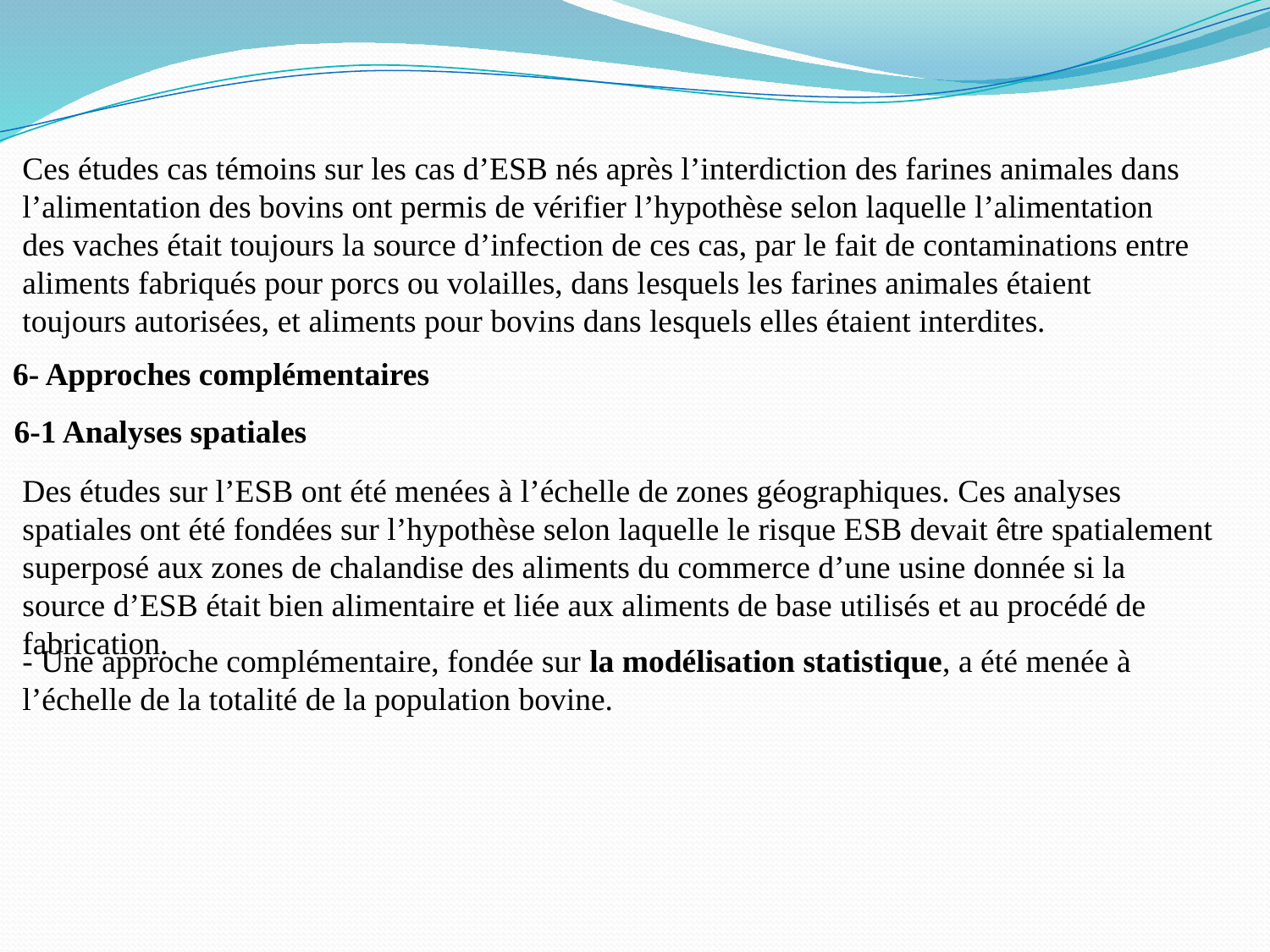

Ces études cas témoins sur les cas d’ESB nés après l’interdiction des farines animales dans l’alimentation des bovins ont permis de vérifier l’hypothèse selon laquelle l’alimentation des vaches était toujours la source d’infection de ces cas, par le fait de contaminations entre aliments fabriqués pour porcs ou volailles, dans lesquels les farines animales étaient toujours autorisées, et aliments pour bovins dans lesquels elles étaient interdites.
6- Approches complémentaires

6-1 Analyses spatiales
Des études sur l’ESB ont été menées à l’échelle de zones géographiques. Ces analyses spatiales ont été fondées sur l’hypothèse selon laquelle le risque ESB devait être spatialement superposé aux zones de chalandise des aliments du commerce d’une usine donnée si la source d’ESB était bien alimentaire et liée aux aliments de base utilisés et au procédé de fabrication.
- Une approche complémentaire, fondée sur la modélisation statistique, a été menée à l’échelle de la totalité de la population bovine.